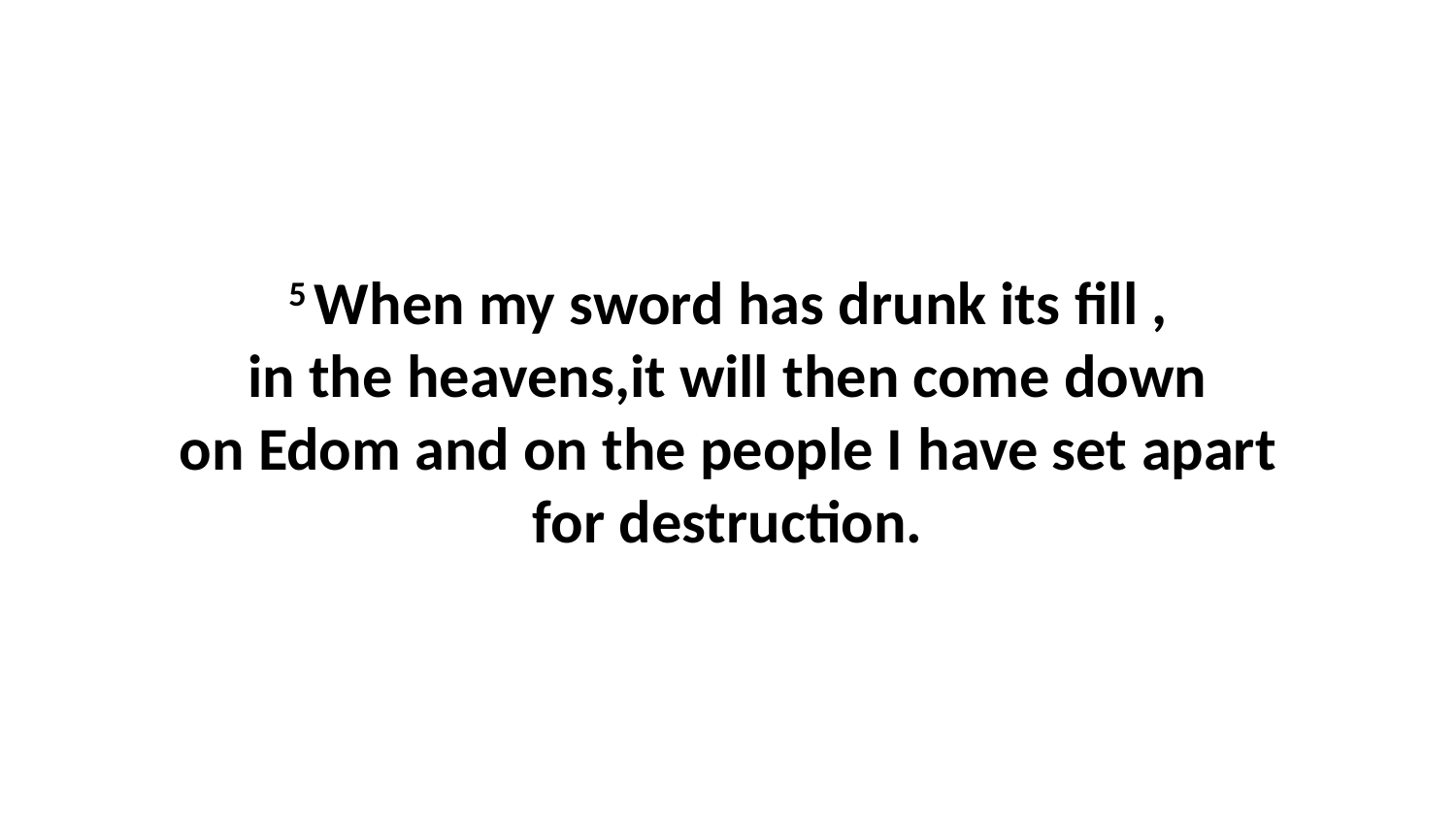

5 When my sword has drunk its fill , in the heavens,it will then come down on Edom and on the people I have set apart for destruction.